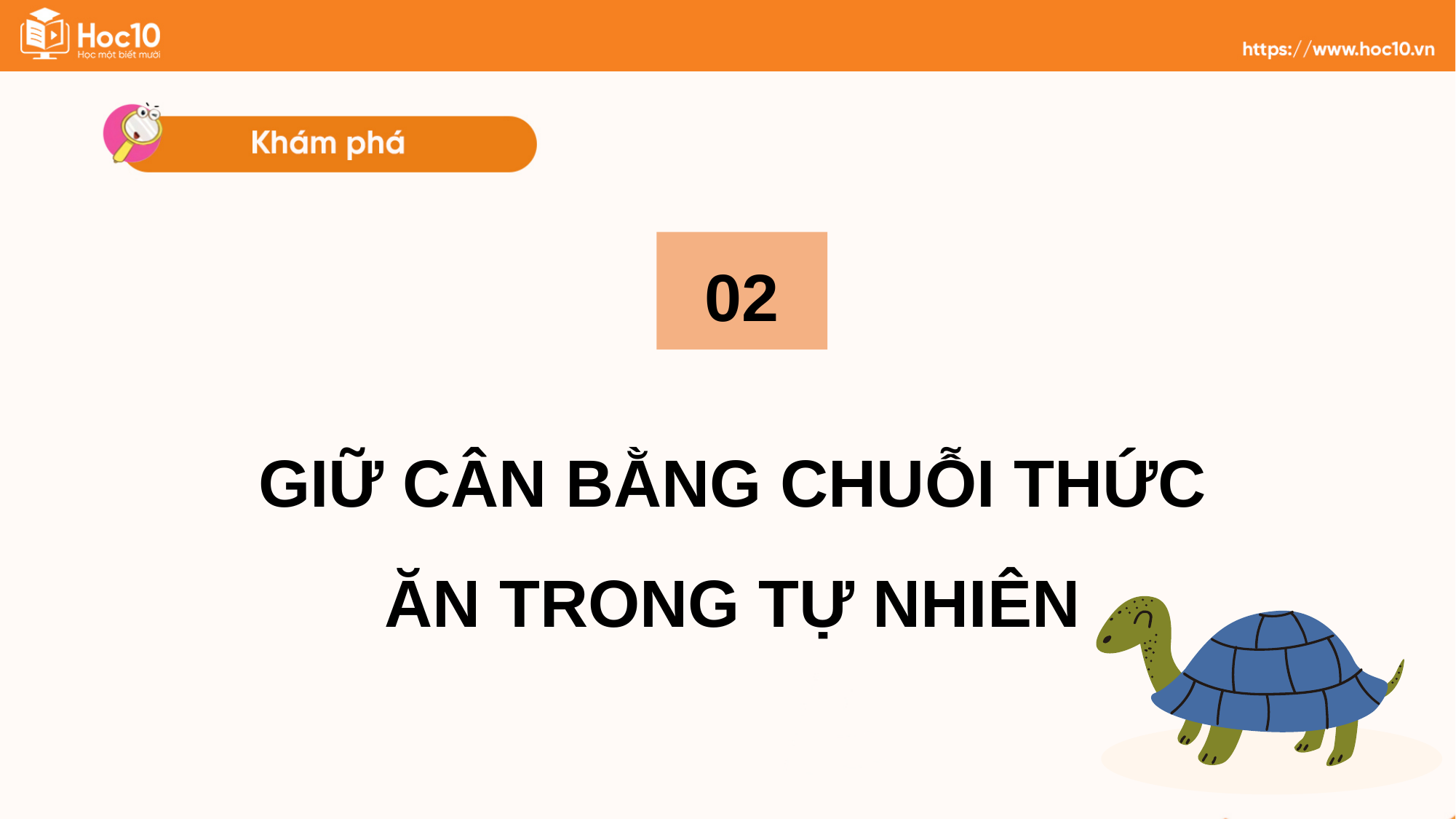

02
GIỮ CÂN BẰNG CHUỖI THỨC ĂN TRONG TỰ NHIÊN